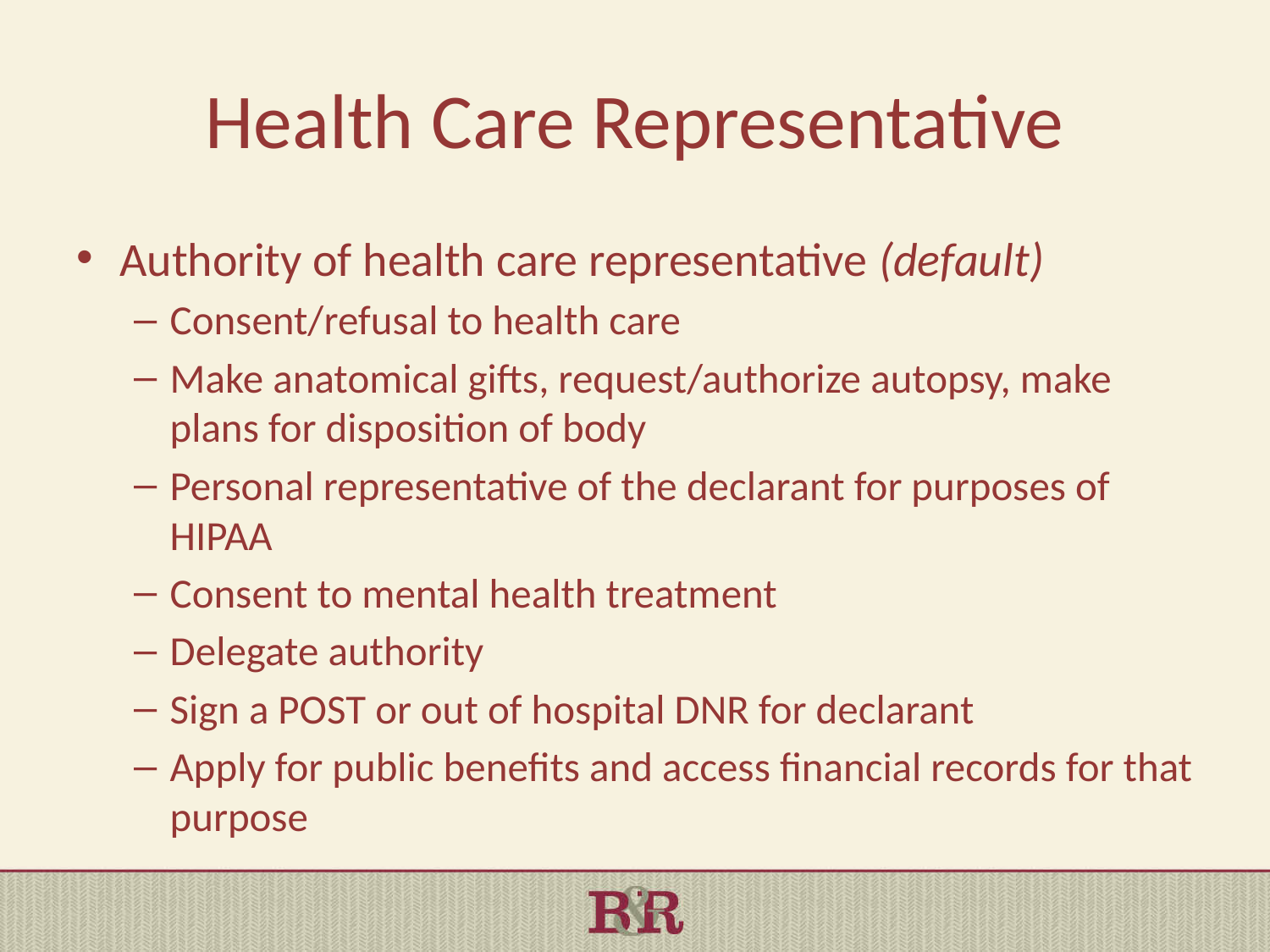

# Health Care Representative
Authority of health care representative (default)
Consent/refusal to health care
Make anatomical gifts, request/authorize autopsy, make plans for disposition of body
Personal representative of the declarant for purposes of HIPAA
Consent to mental health treatment
Delegate authority
Sign a POST or out of hospital DNR for declarant
Apply for public benefits and access financial records for that purpose